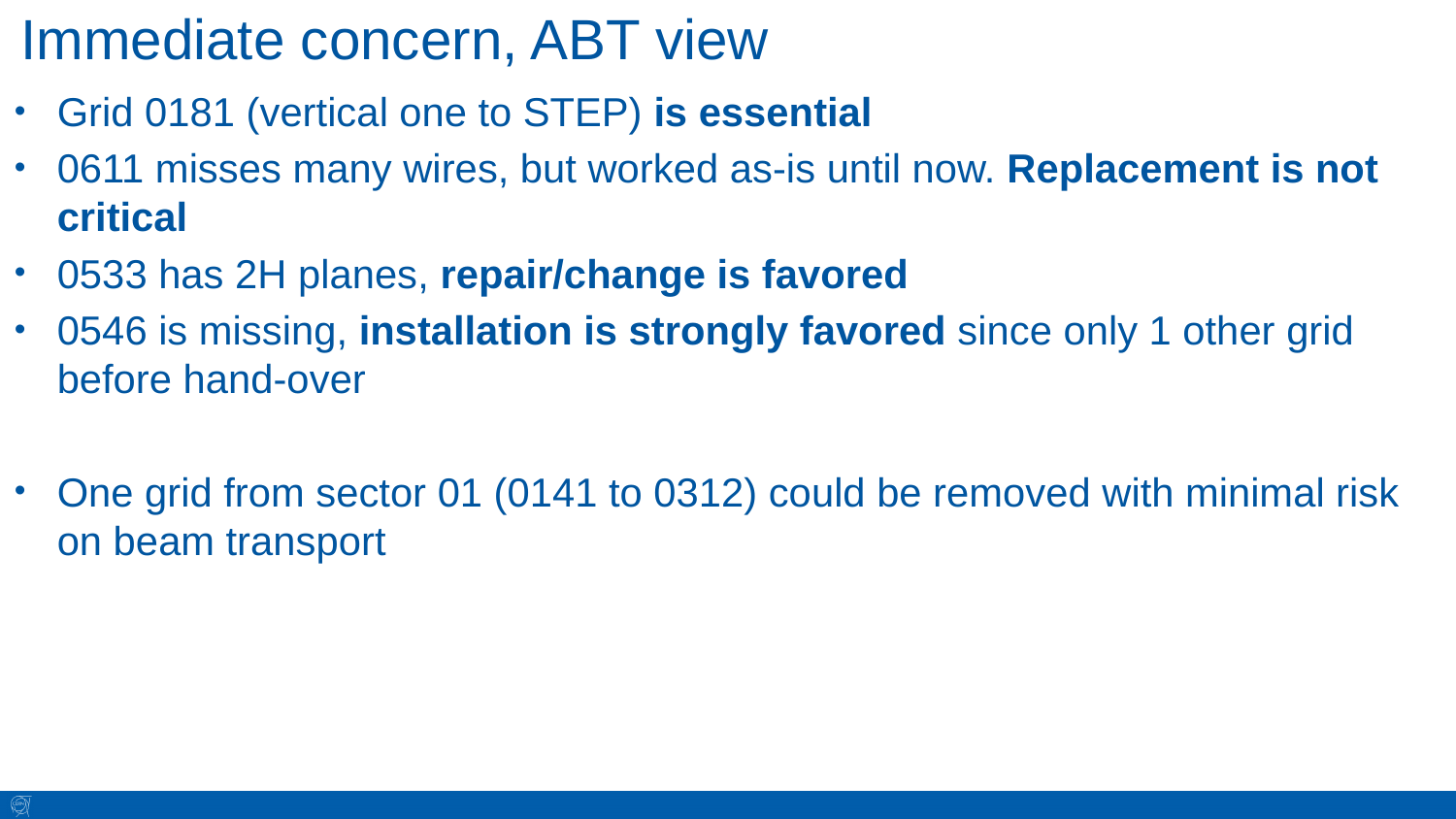

# Immediate concern, ABT view
Grid 0181 (vertical one to STEP) is essential
0611 misses many wires, but worked as-is until now. Replacement is not critical
0533 has 2H planes, repair/change is favored
0546 is missing, installation is strongly favored since only 1 other grid before hand-over

One grid from sector 01 (0141 to 0312) could be removed with minimal risk on beam transport